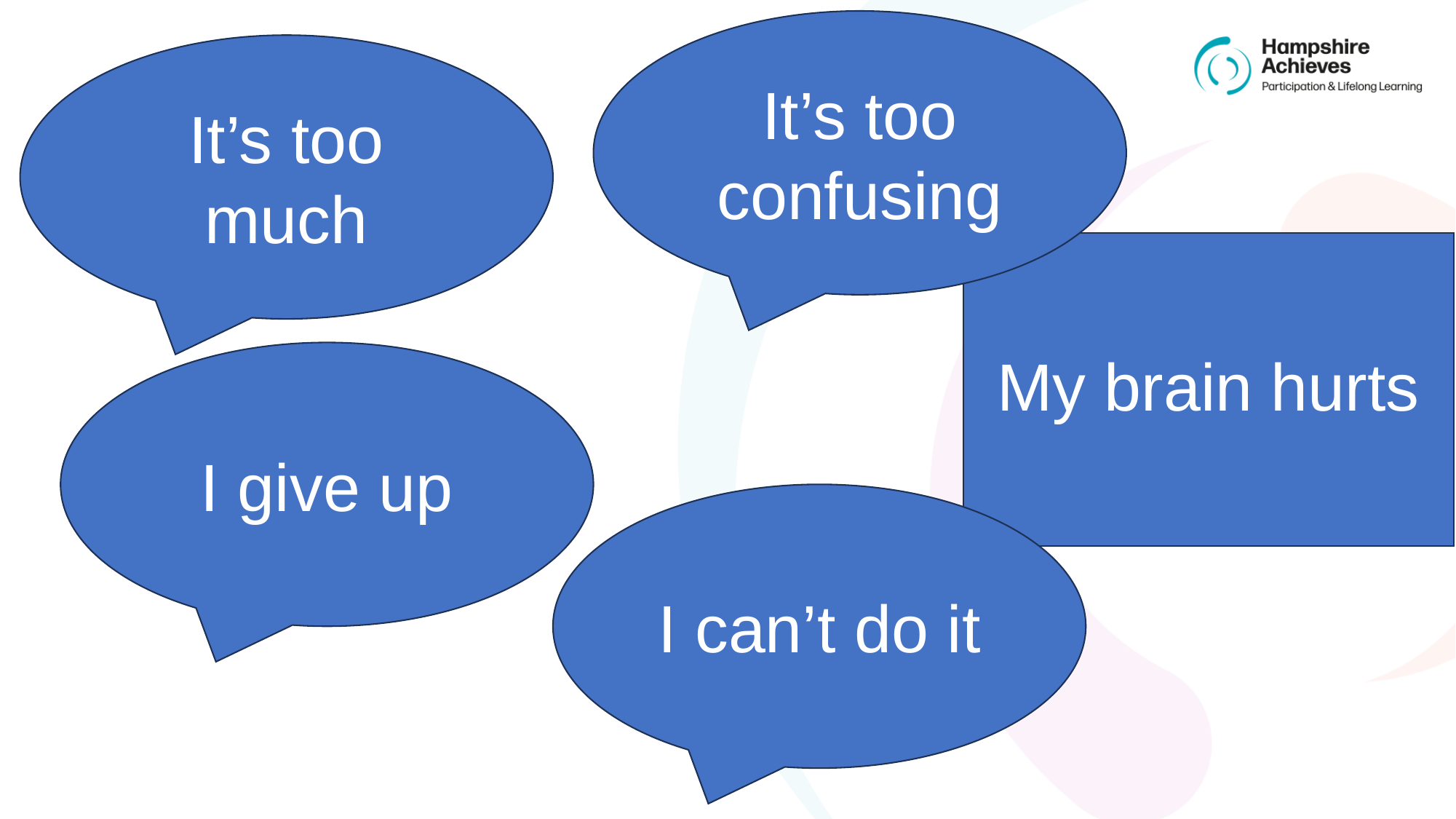

It’s too confusing
It’s too much
My brain hurts
I give up
I can’t do it